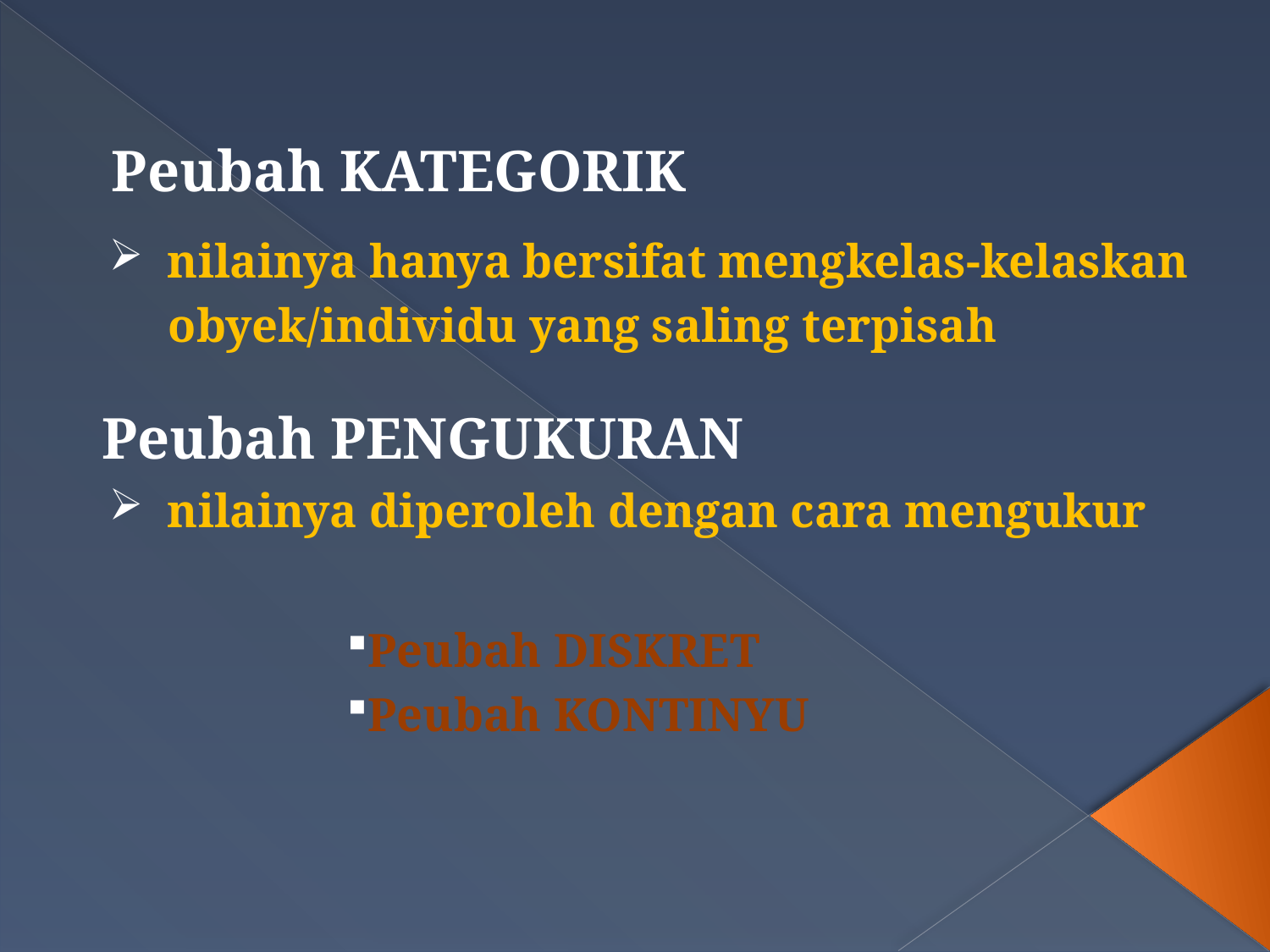

Peubah KATEGORIK
  nilainya hanya bersifat mengkelas-kelaskan
     obyek/individu yang saling terpisah
Peubah PENGUKURAN
  nilainya diperoleh dengan cara mengukur
Peubah DISKRET
Peubah KONTINYU